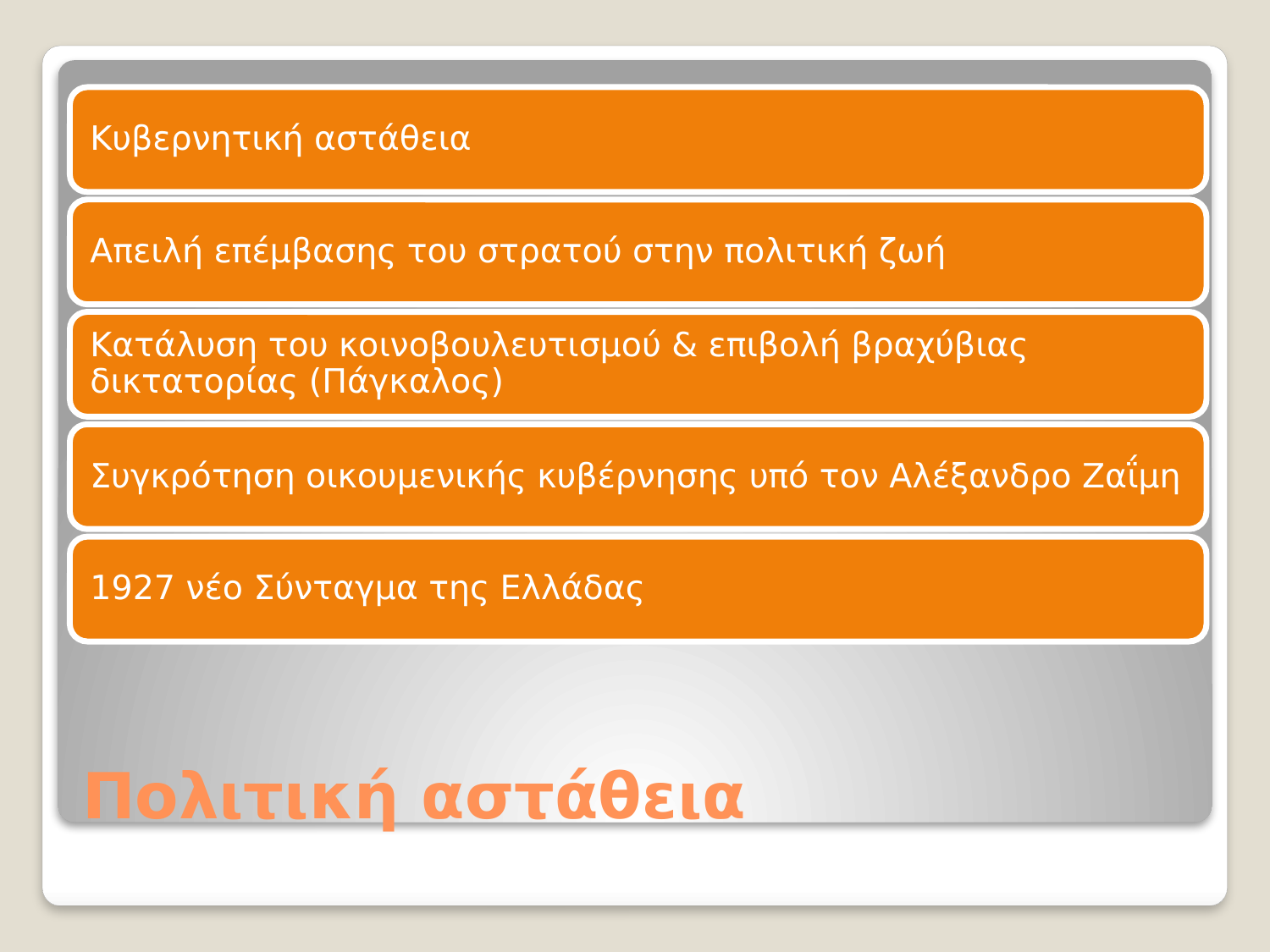

Κυβερνητική αστάθεια
Απειλή επέμβασης του στρατού στην πολιτική ζωή
Κατάλυση του κοινοβουλευτισμού & επιβολή βραχύβιας δικτατορίας (Πάγκαλος)
Συγκρότηση οικουμενικής κυβέρνησης υπό τον Αλέξανδρο Ζαΐμη
1927 νέο Σύνταγμα της Ελλάδας
# Πολιτική αστάθεια